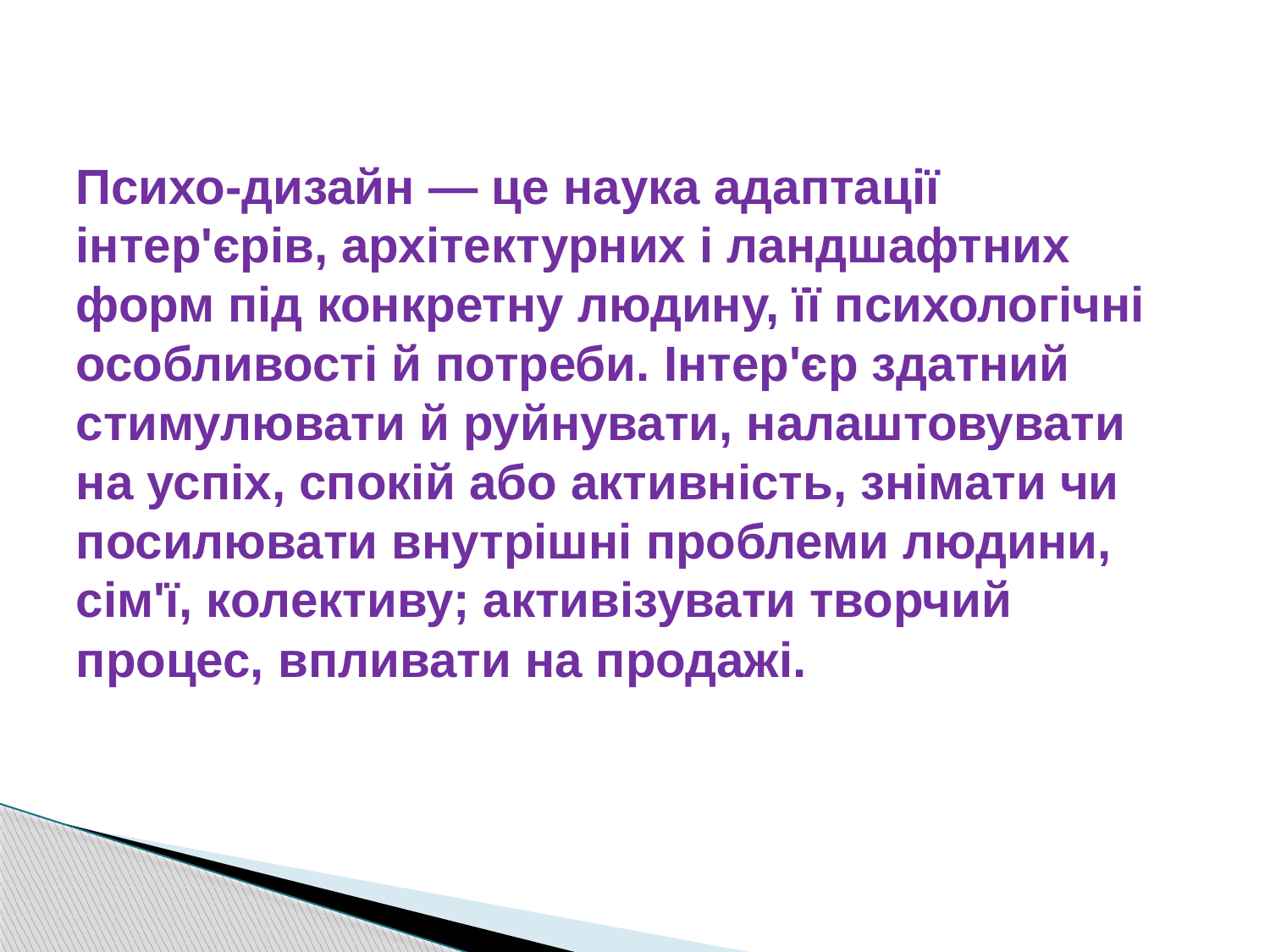

# Психо-дизайн — це наука адаптації інтер'єрів, архітектурних і ландшафтних форм під конкретну людину, її психологічні особливості й потреби. Інтер'єр здатний стимулювати й руйнувати, налаштовувати на успіх, спокій або активність, знімати чи посилювати внутрішні проблеми людини, сім'ї, колективу; активізувати творчий процес, впливати на продажі.